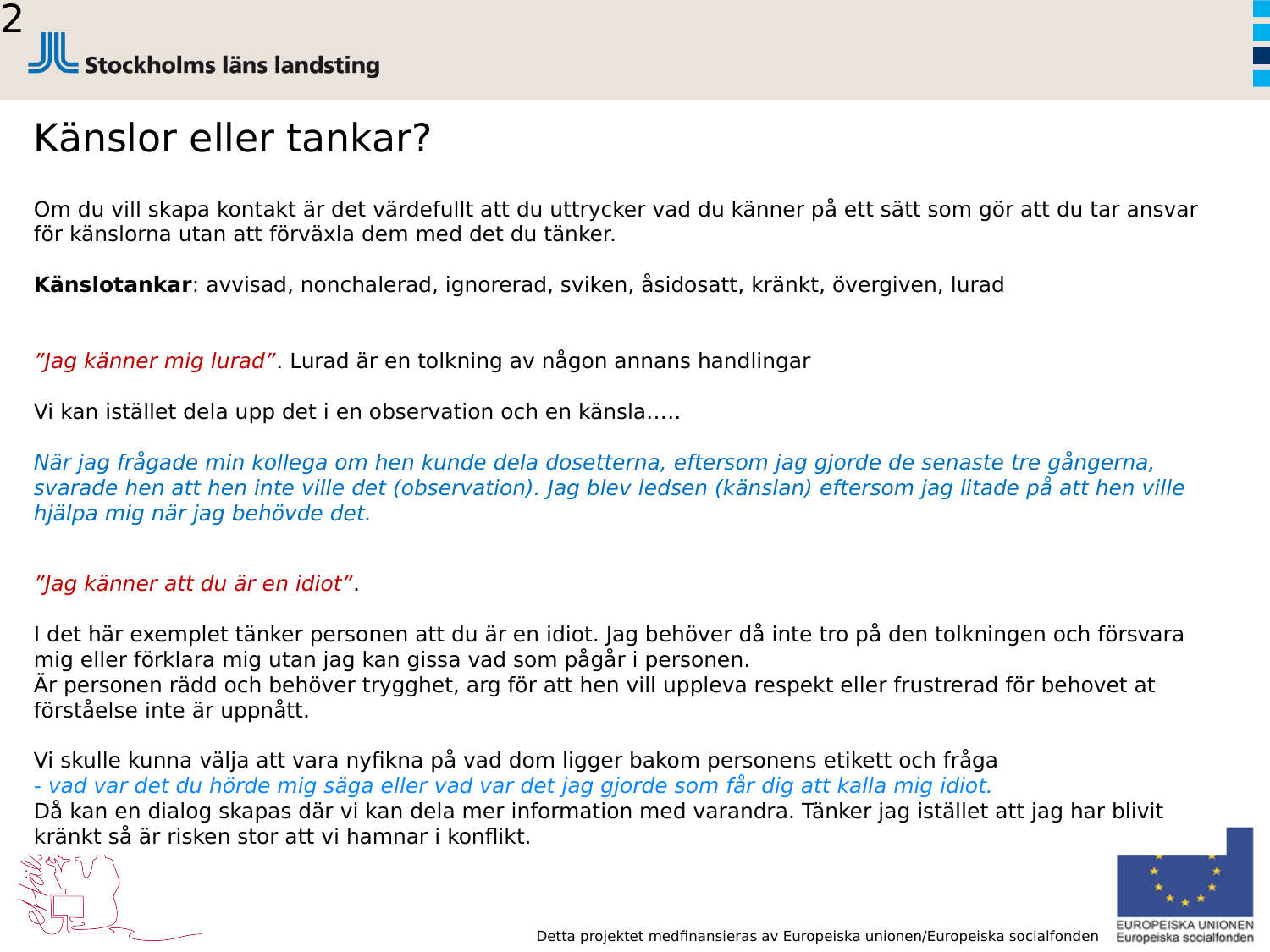

42
Känslor eller tankar?
Om du vill skapa kontakt är det värdefullt att du uttrycker vad du känner på ett sätt som gör att du tar ansvar för känslorna utan att förväxla dem med det du tänker.
Känslotankar: avvisad, nonchalerad, ignorerad, sviken, åsidosatt, kränkt, övergiven, lurad
”Jag känner mig lurad”. Lurad är en tolkning av någon annans handlingar
Vi kan istället dela upp det i en observation och en känsla…..
När jag frågade min kollega om hen kunde dela dosetterna, eftersom jag gjorde de senaste tre gångerna, svarade hen att hen inte ville det (observation). Jag blev ledsen (känslan) eftersom jag litade på att hen ville hjälpa mig när jag behövde det.
”Jag känner att du är en idiot”.
I det här exemplet tänker personen att du är en idiot. Jag behöver då inte tro på den tolkningen och försvara mig eller förklara mig utan jag kan gissa vad som pågår i personen.
Är personen rädd och behöver trygghet, arg för att hen vill uppleva respekt eller frustrerad för behovet at förståelse inte är uppnått.
Vi skulle kunna välja att vara nyfikna på vad dom ligger bakom personens etikett och fråga
- vad var det du hörde mig säga eller vad var det jag gjorde som får dig att kalla mig idiot.
Då kan en dialog skapas där vi kan dela mer information med varandra. Tänker jag istället att jag har blivit kränkt så är risken stor att vi hamnar i konflikt.